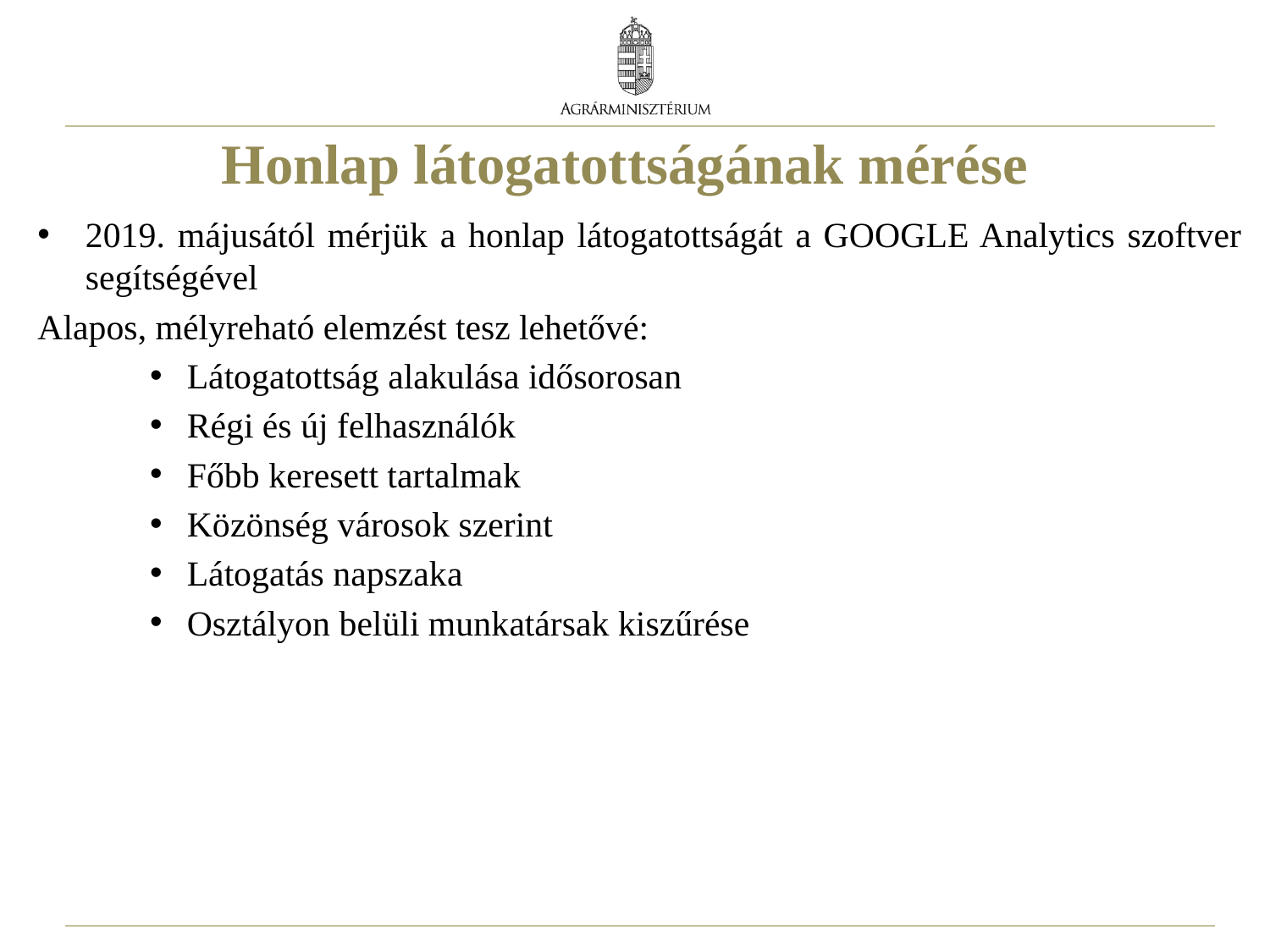

# Honlap látogatottságának mérése
2019. májusától mérjük a honlap látogatottságát a GOOGLE Analytics szoftver segítségével
Alapos, mélyreható elemzést tesz lehetővé:
Látogatottság alakulása idősorosan
Régi és új felhasználók
Főbb keresett tartalmak
Közönség városok szerint
Látogatás napszaka
Osztályon belüli munkatársak kiszűrése